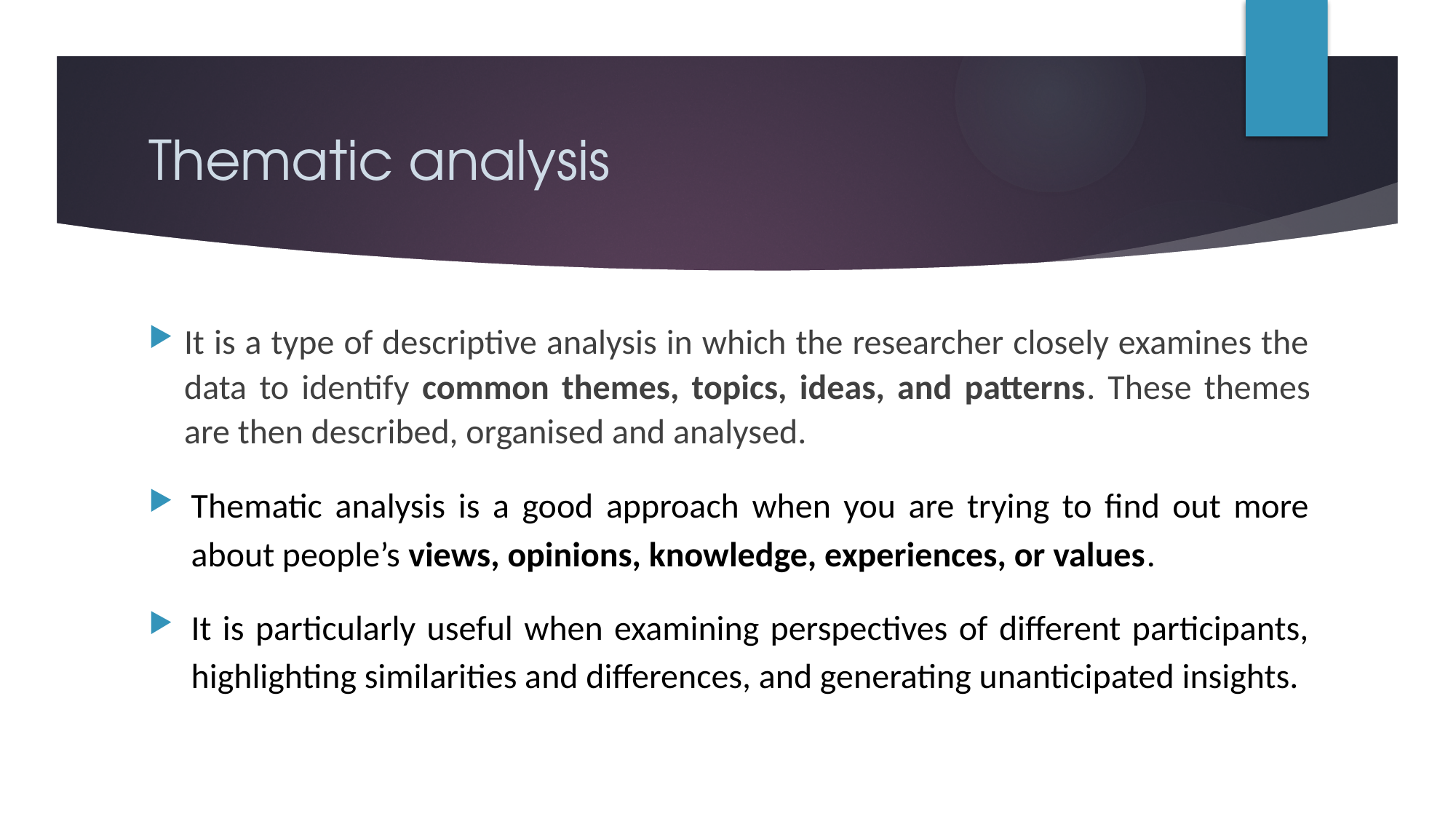

# Thematic analysis
It is a type of descriptive analysis in which the researcher closely examines the data to identify common themes, topics, ideas, and patterns. These themes are then described, organised and analysed.
Thematic analysis is a good approach when you are trying to find out more about people’s views, opinions, knowledge, experiences, or values.
It is particularly useful when examining perspectives of different participants, highlighting similarities and differences, and generating unanticipated insights.